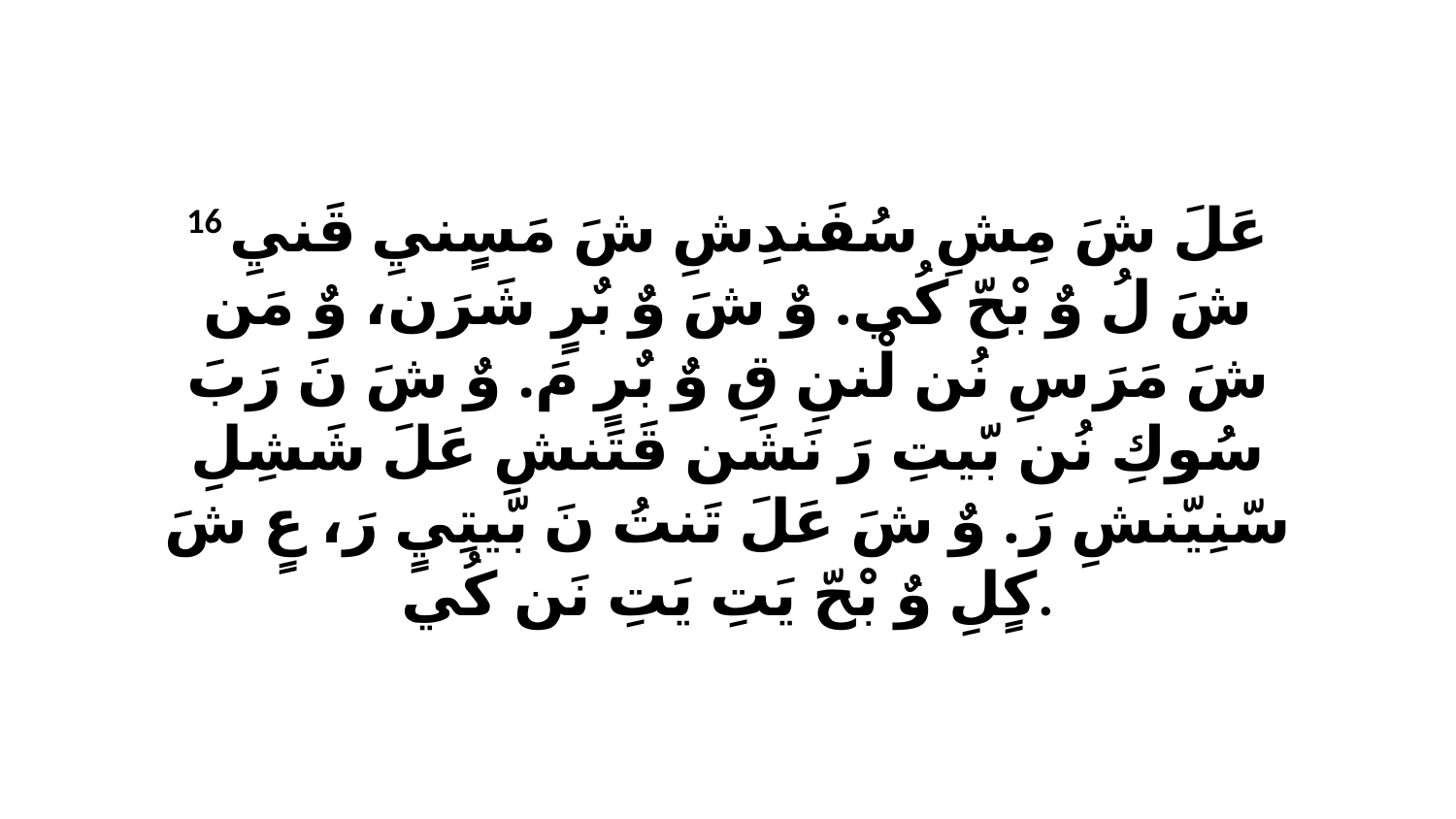

16 عَلَ شَ مِشِ سُفَندِشِ شَ مَسٍنيِ قَنيِ شَ لُ وٌ بْحّ كُي. وٌ شَ وٌ بٌرٍ شَرَن، وٌ مَن شَ مَرَ سِ نُن لْننِ قِ وٌ بٌرٍ مَ. وٌ شَ نَ رَبَ سُوكِ نُن بّيتِ رَ نَشَن قَتَنشِ عَلَ شَشِلِ سّنِيّنشِ رَ. وٌ شَ عَلَ تَنتُ نَ بّيتِيٍ رَ، عٍ شَ كٍلِ وٌ بْحّ يَتِ يَتِ نَن كُي.